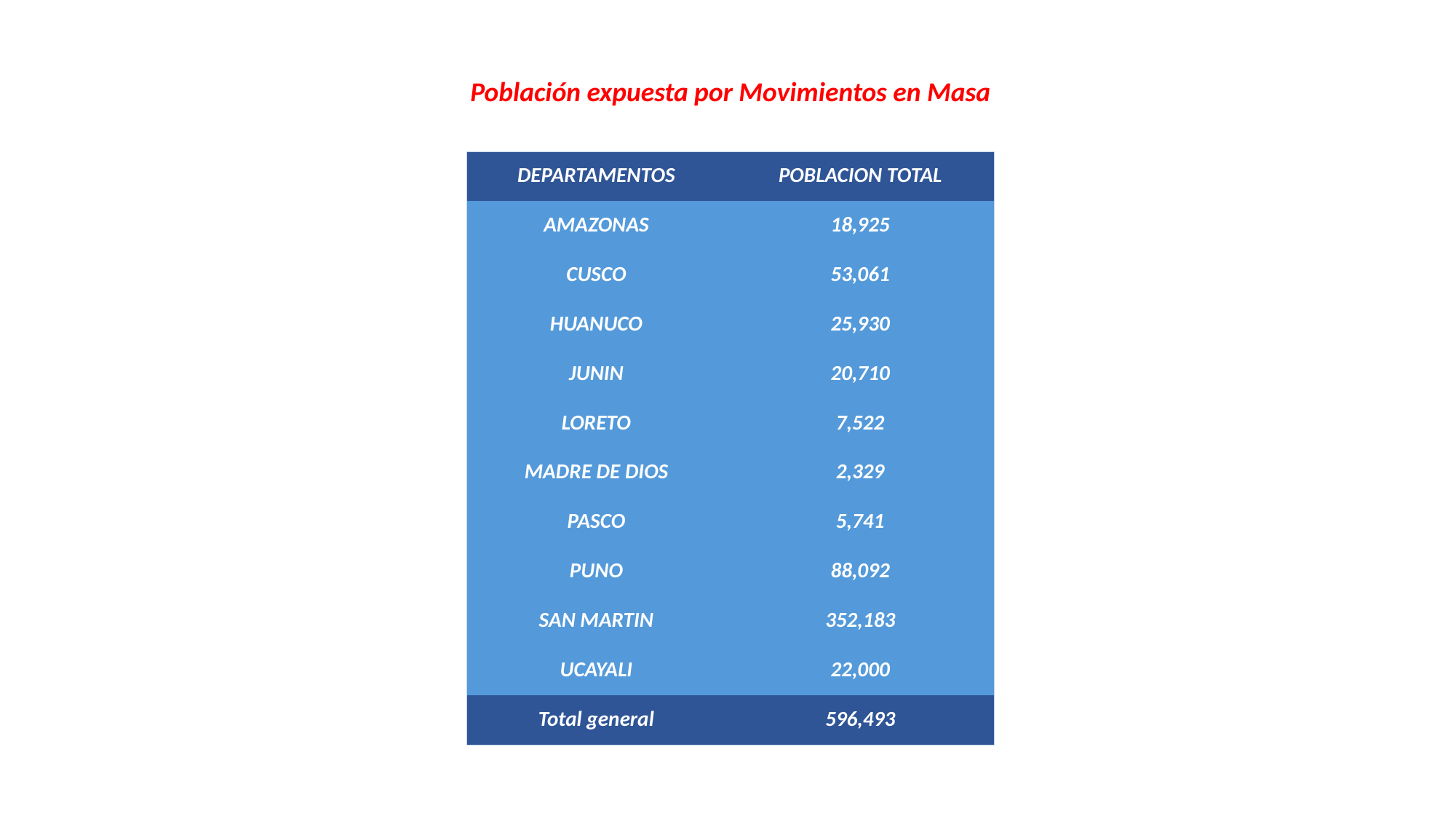

Población expuesta por Movimientos en Masa
| DEPARTAMENTOS | POBLACION TOTAL |
| --- | --- |
| AMAZONAS | 18,925 |
| CUSCO | 53,061 |
| HUANUCO | 25,930 |
| JUNIN | 20,710 |
| LORETO | 7,522 |
| MADRE DE DIOS | 2,329 |
| PASCO | 5,741 |
| PUNO | 88,092 |
| SAN MARTIN | 352,183 |
| UCAYALI | 22,000 |
| Total general | 596,493 |